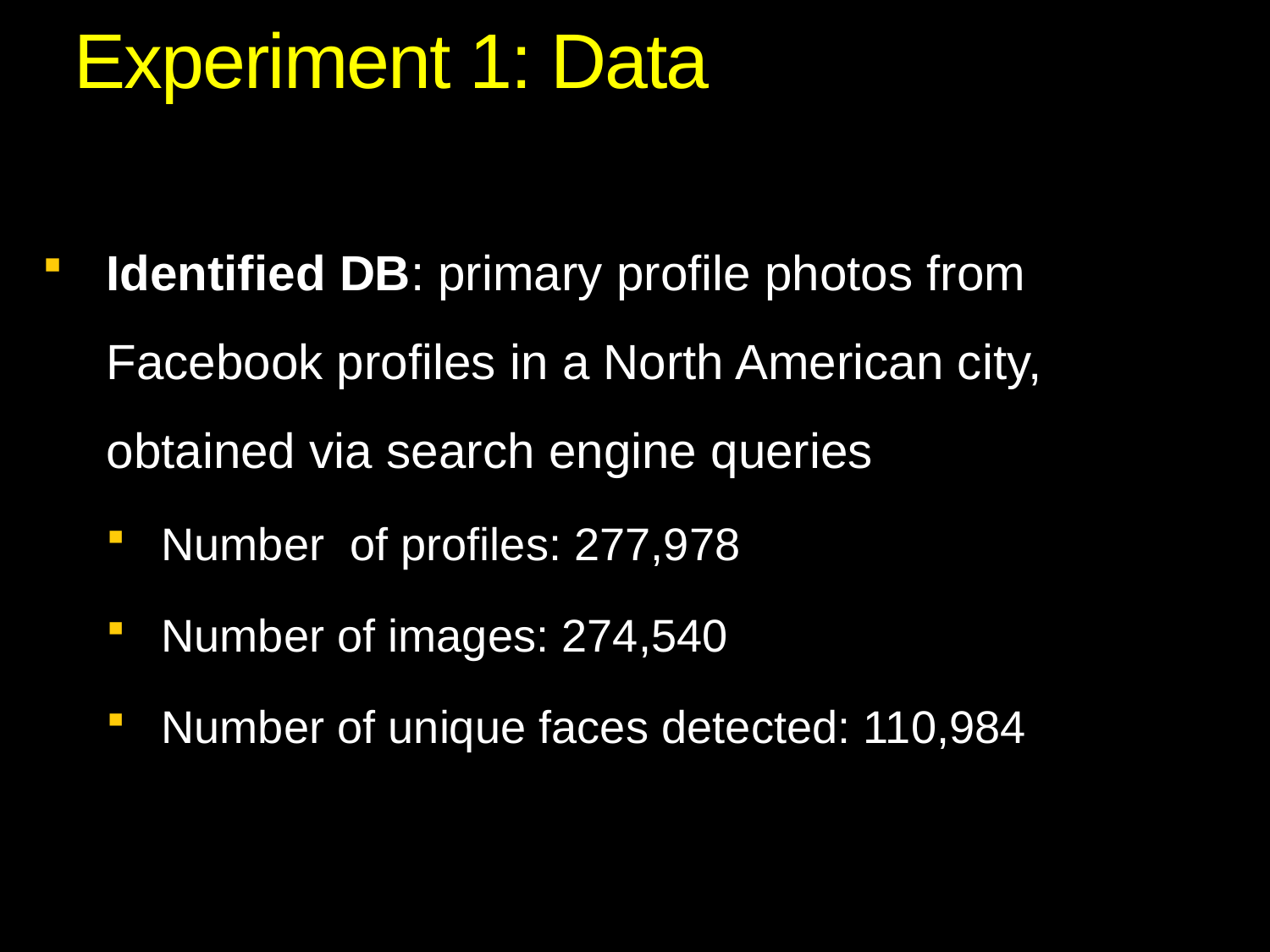

Experiment 1: Data
Identified DB: primary profile photos from Facebook profiles in a North American city, obtained via search engine queries
Number  of profiles: 277,978
Number of images: 274,540
Number of unique faces detected: 110,984